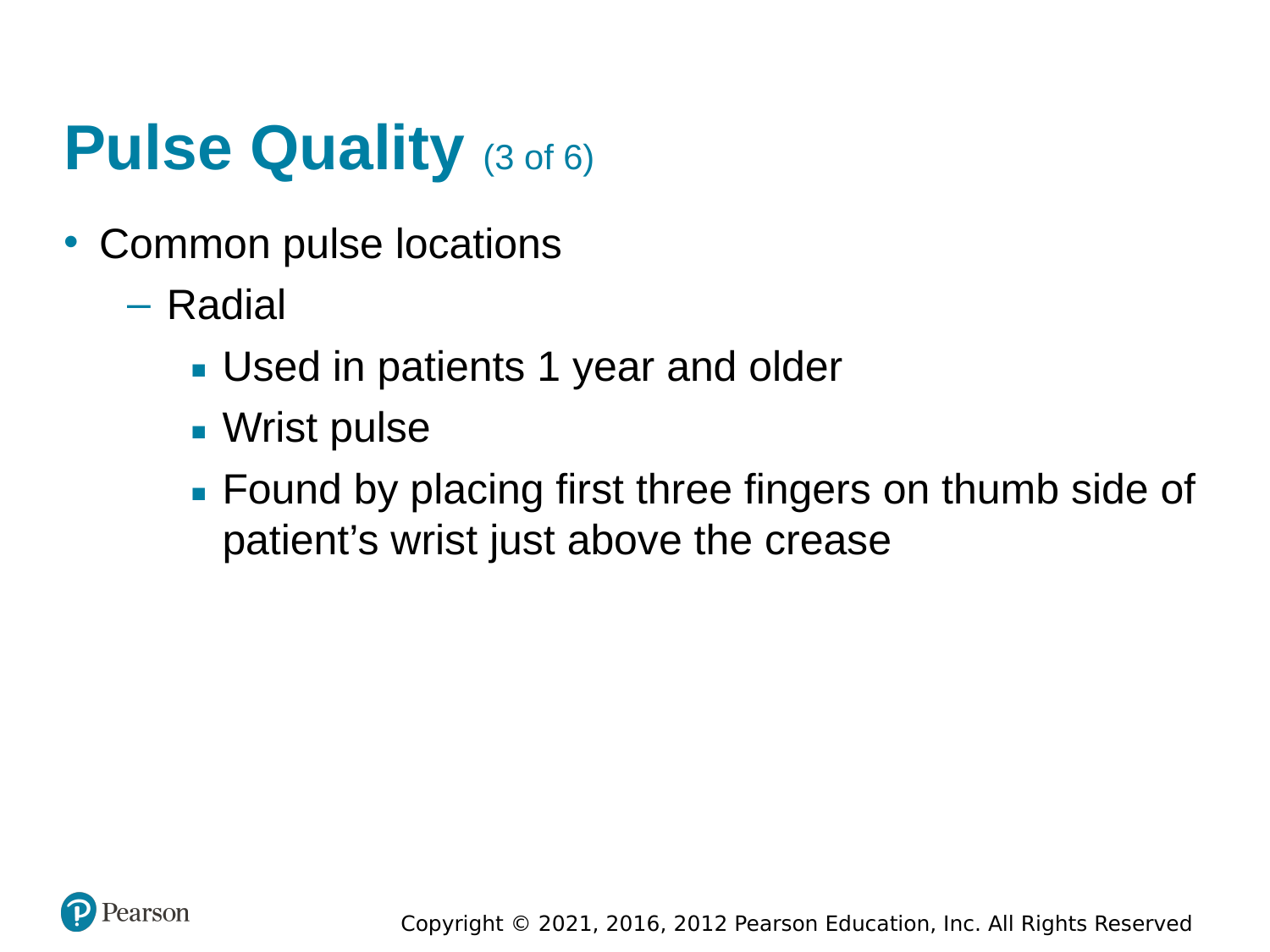

# Pulse Quality (3 of 6)
Common pulse locations
Radial
Used in patients 1 year and older
Wrist pulse
Found by placing first three fingers on thumb side of patient’s wrist just above the crease